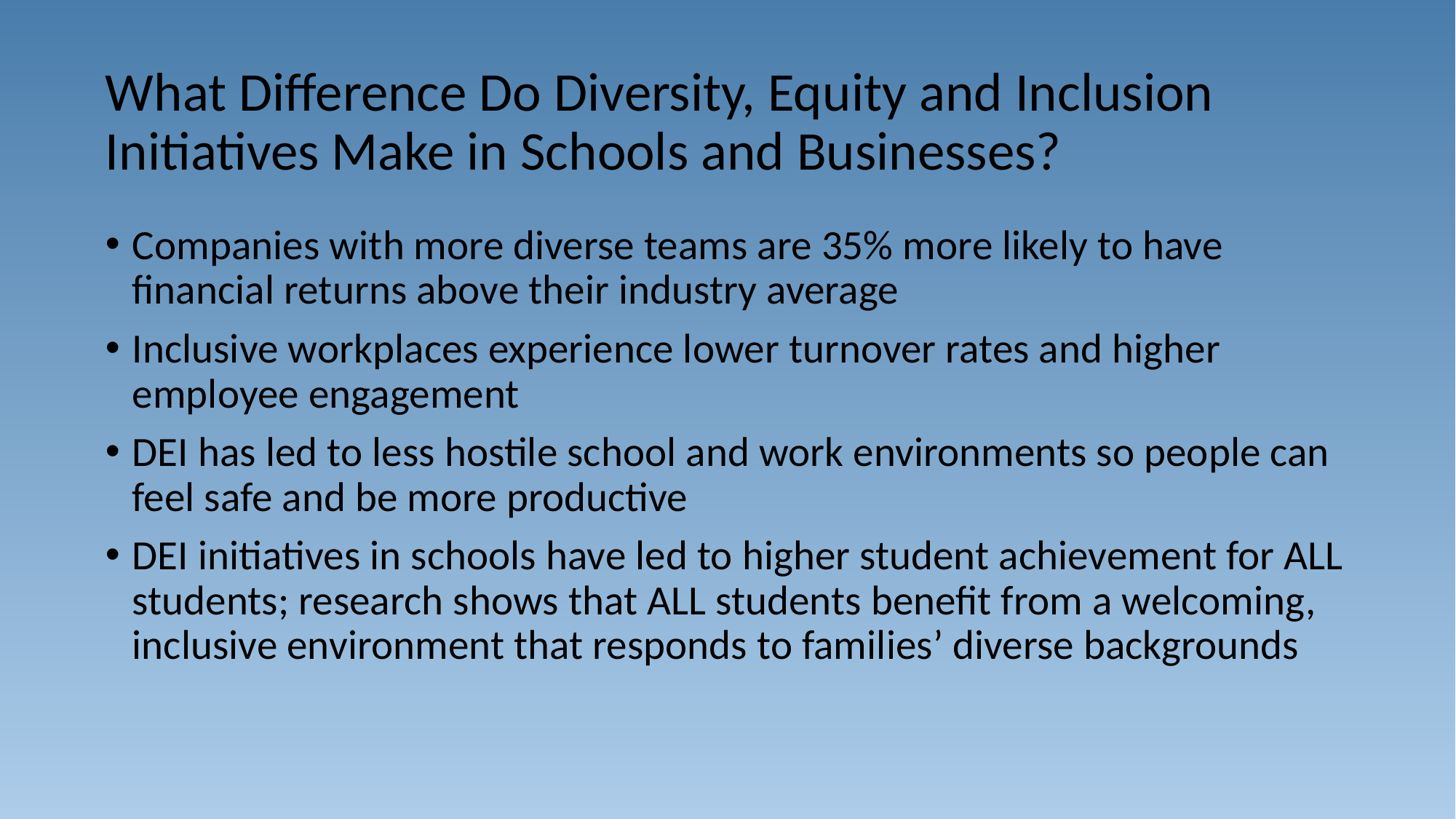

# What Difference Do Diversity, Equity and Inclusion Initiatives Make in Schools and Businesses?
Companies with more diverse teams are 35% more likely to have financial returns above their industry average
Inclusive workplaces experience lower turnover rates and higher employee engagement
DEI has led to less hostile school and work environments so people can feel safe and be more productive
DEI initiatives in schools have led to higher student achievement for ALL students; research shows that ALL students benefit from a welcoming, inclusive environment that responds to families’ diverse backgrounds